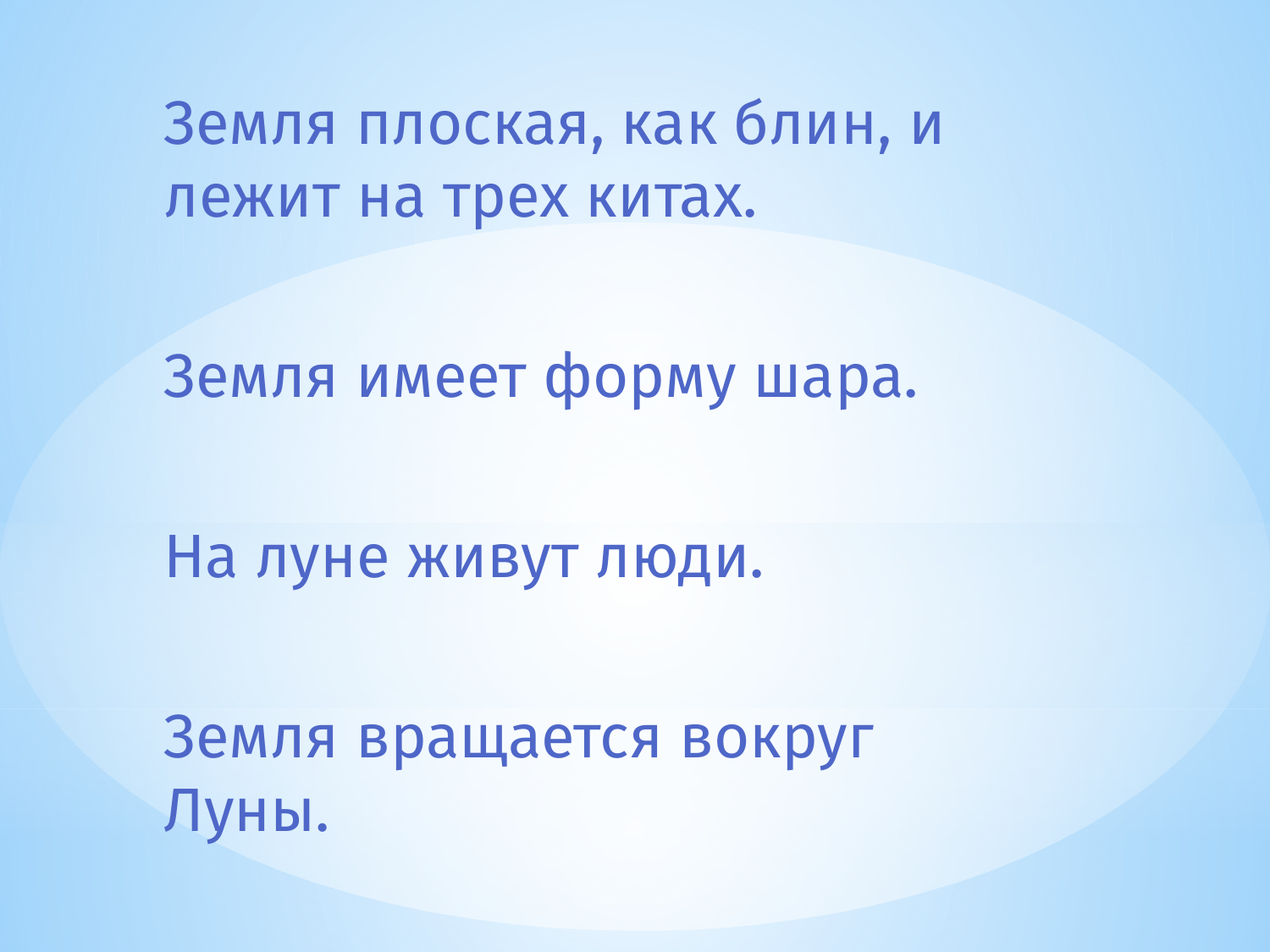

Земля плоская, как блин, и лежит на трех китах.

Земля имеет форму шара.

На луне живут люди.

Земля вращается вокруг Луны.

#